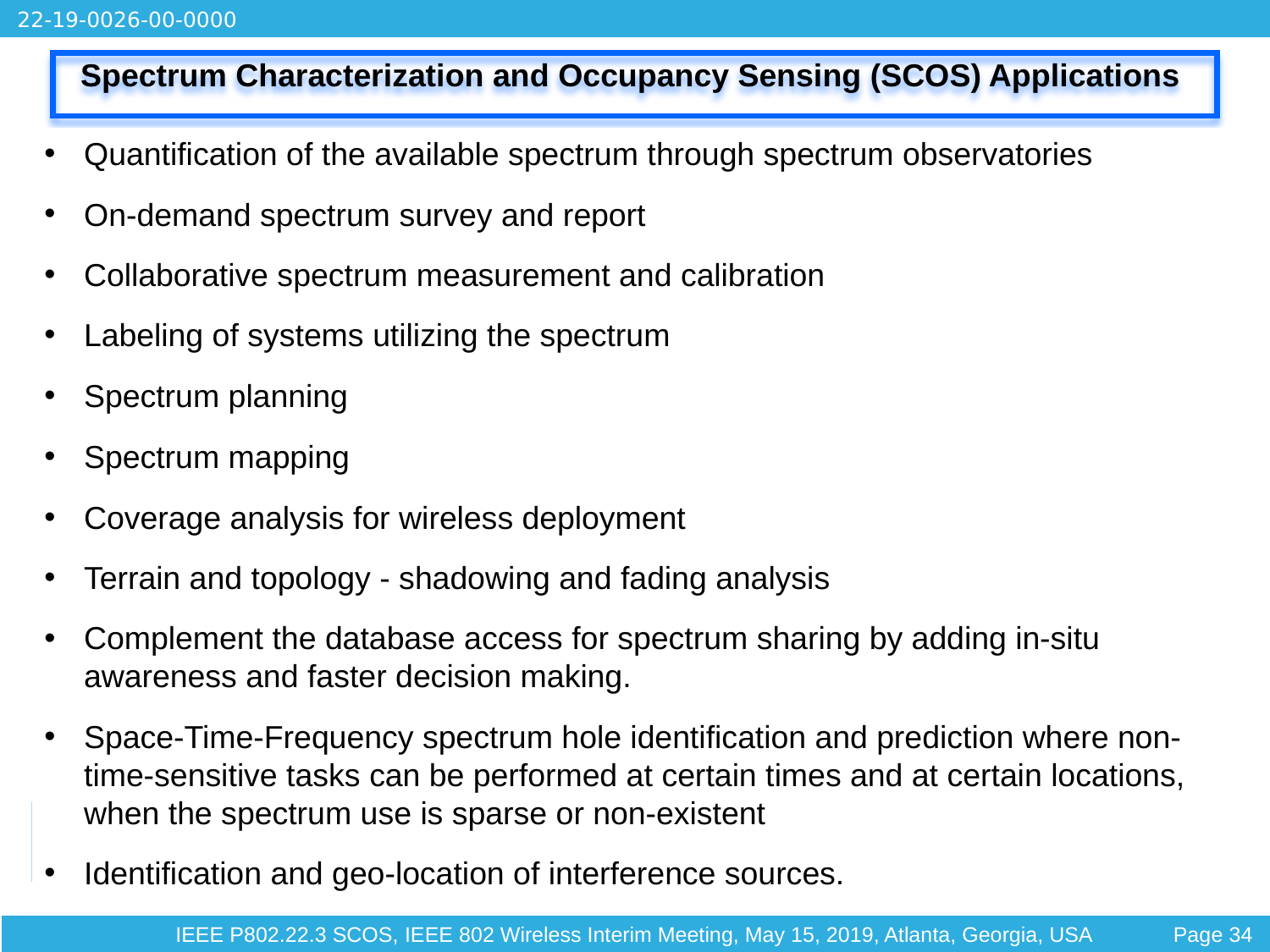

Spectrum Characterization and Occupancy Sensing (SCOS) Applications
Quantification of the available spectrum through spectrum observatories

On-demand spectrum survey and report

Collaborative spectrum measurement and calibration

Labeling of systems utilizing the spectrum

Spectrum planning

Spectrum mapping

Coverage analysis for wireless deployment

Terrain and topology - shadowing and fading analysis

Complement the database access for spectrum sharing by adding in-situ  awareness and faster decision making.

Space-Time-Frequency spectrum hole identification and prediction where non-time-sensitive tasks can be performed at certain times and at certain locations, when the spectrum use is sparse or non-existent

Identification and geo-location of interference sources.